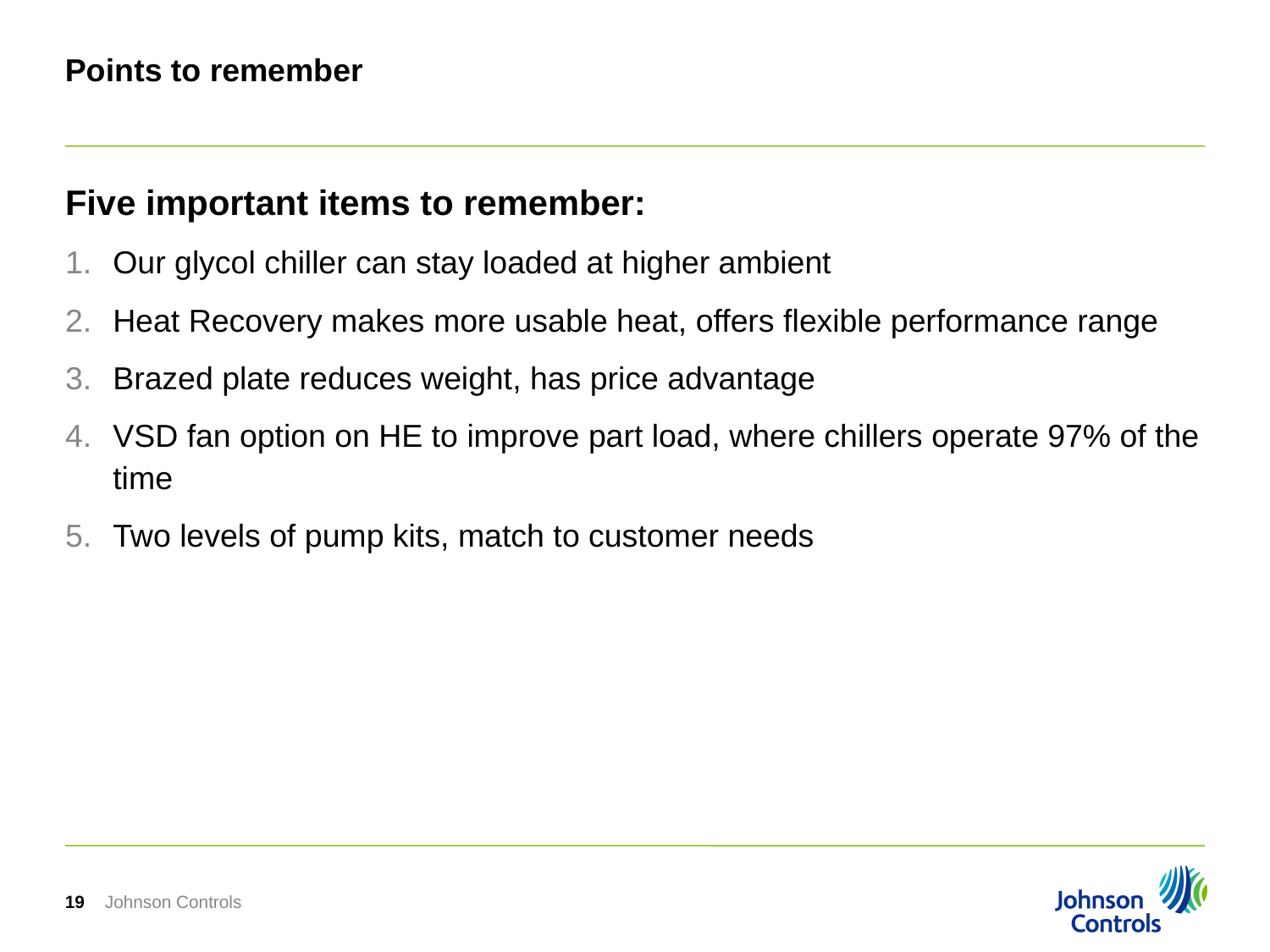

# Points to remember
Five important items to remember:
Our glycol chiller can stay loaded at higher ambient
Heat Recovery makes more usable heat, offers flexible performance range
Brazed plate reduces weight, has price advantage
VSD fan option on HE to improve part load, where chillers operate 97% of the time
Two levels of pump kits, match to customer needs

19
Johnson Controls